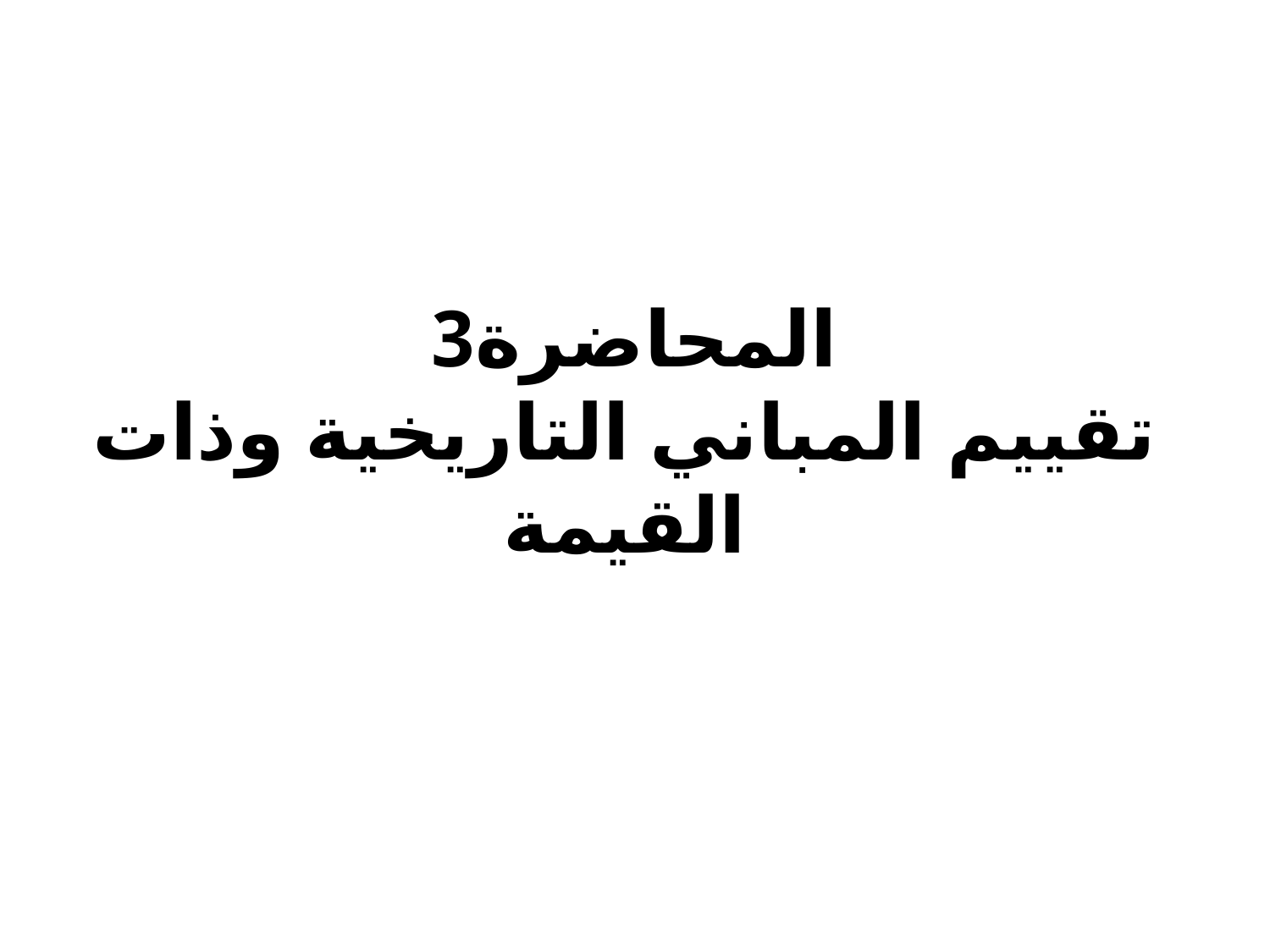

# المحاضرة3 تقييم المباني التاريخية وذات القيمة